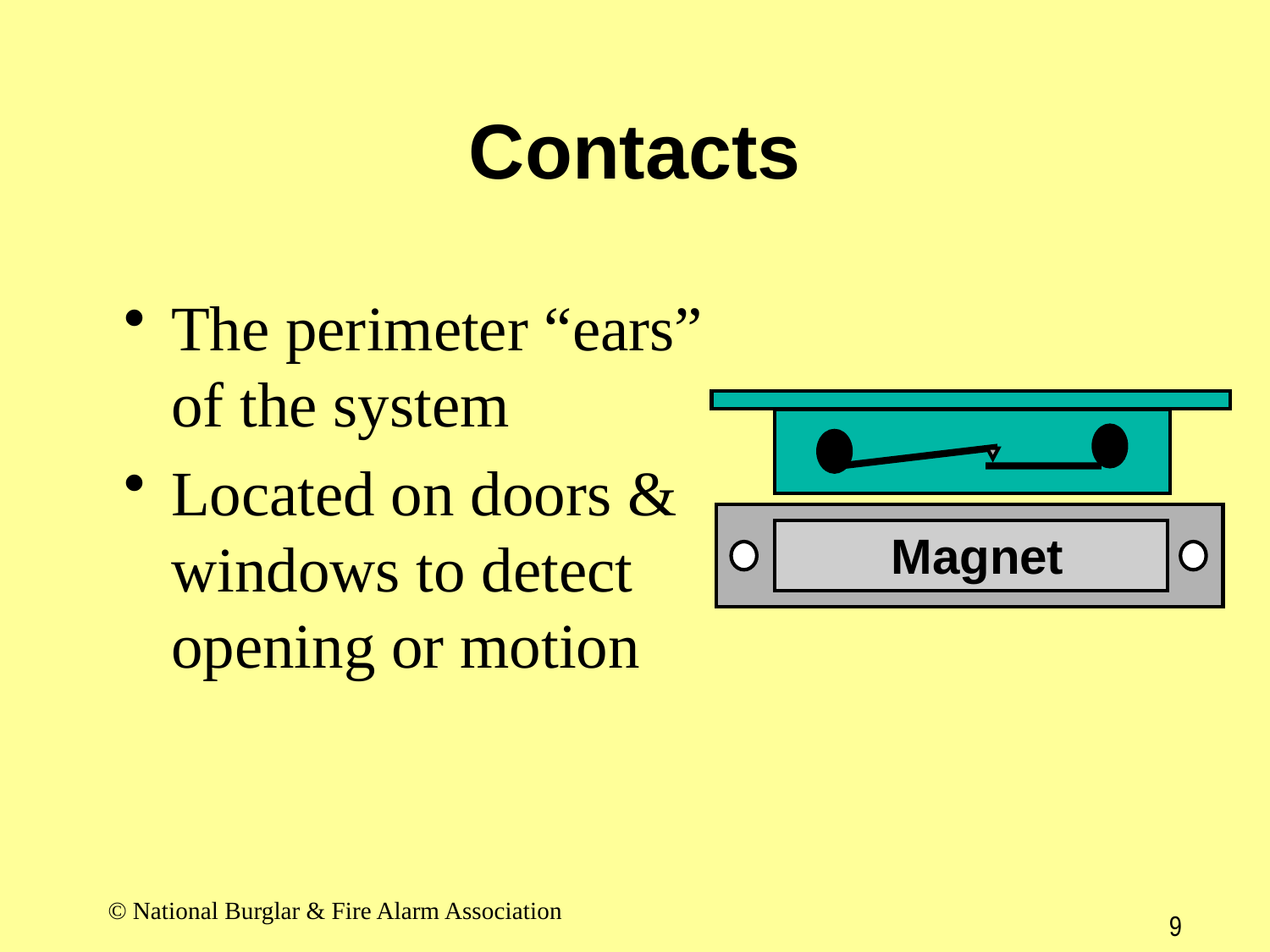

# Contacts
The perimeter “ears” of the system
Located on doors & windows to detect opening or motion

Magnet
© National Burglar & Fire Alarm Association